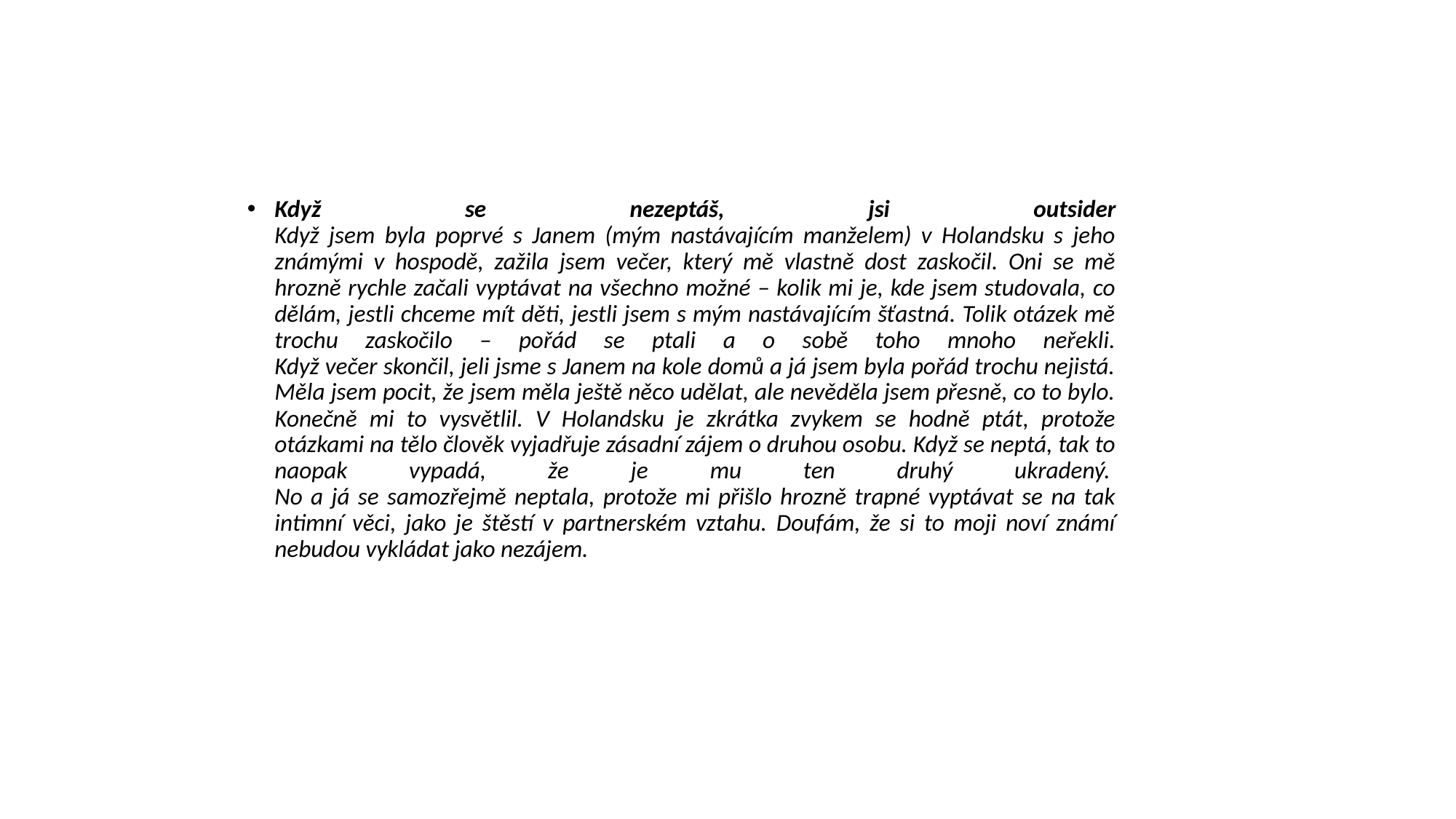

#
Když se nezeptáš, jsi outsider
Když jsem byla poprvé s Janem (mým nastávajícím manželem) v Holandsku s jeho známými v hospodě, zažila jsem večer, který mě vlastně dost zaskočil. Oni se mě hrozně rychle začali vyptávat na všechno možné – kolik mi je, kde jsem studovala, co dělám, jestli chceme mít děti, jestli jsem s mým nastávajícím šťastná. Tolik otázek mě trochu zaskočilo – pořád se ptali a o sobě toho mnoho neřekli.
Když večer skončil, jeli jsme s Janem na kole domů a já jsem byla pořád trochu nejistá. Měla jsem pocit, že jsem měla ještě něco udělat, ale nevěděla jsem přesně, co to bylo. Konečně mi to vysvětlil. V Holandsku je zkrátka zvykem se hodně ptát, protože otázkami na tělo člověk vyjadřuje zásadní zájem o druhou osobu. Když se neptá, tak to naopak vypadá, že je mu ten druhý ukradený. 
No a já se samozřejmě neptala, protože mi přišlo hrozně trapné vyptávat se na tak intimní věci, jako je štěstí v partnerském vztahu. Doufám, že si to moji noví známí nebudou vykládat jako nezájem.